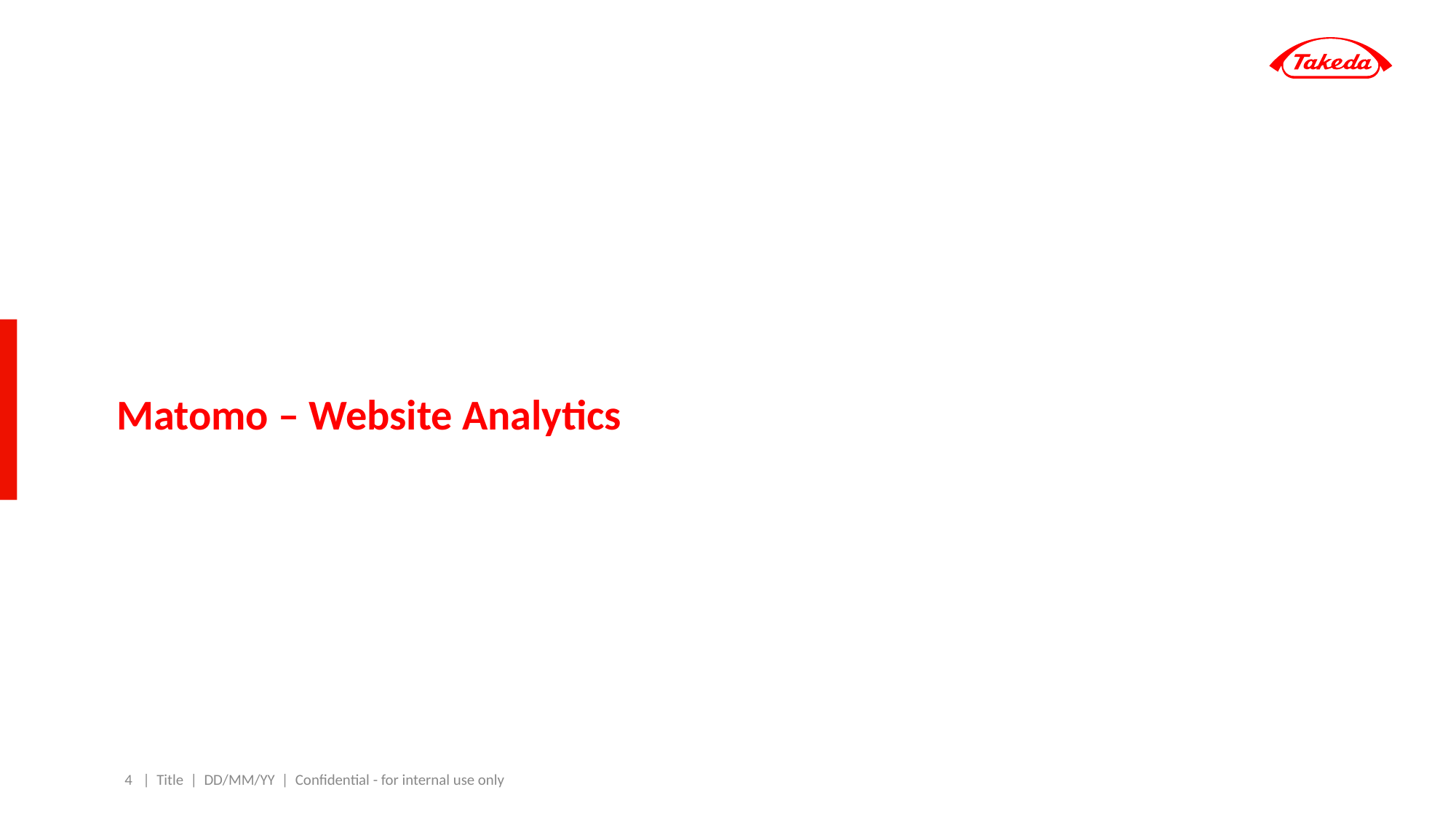

# Matomo – Website Analytics
4
|  Title  |  DD/MM/YY  |  Confidential - for internal use only